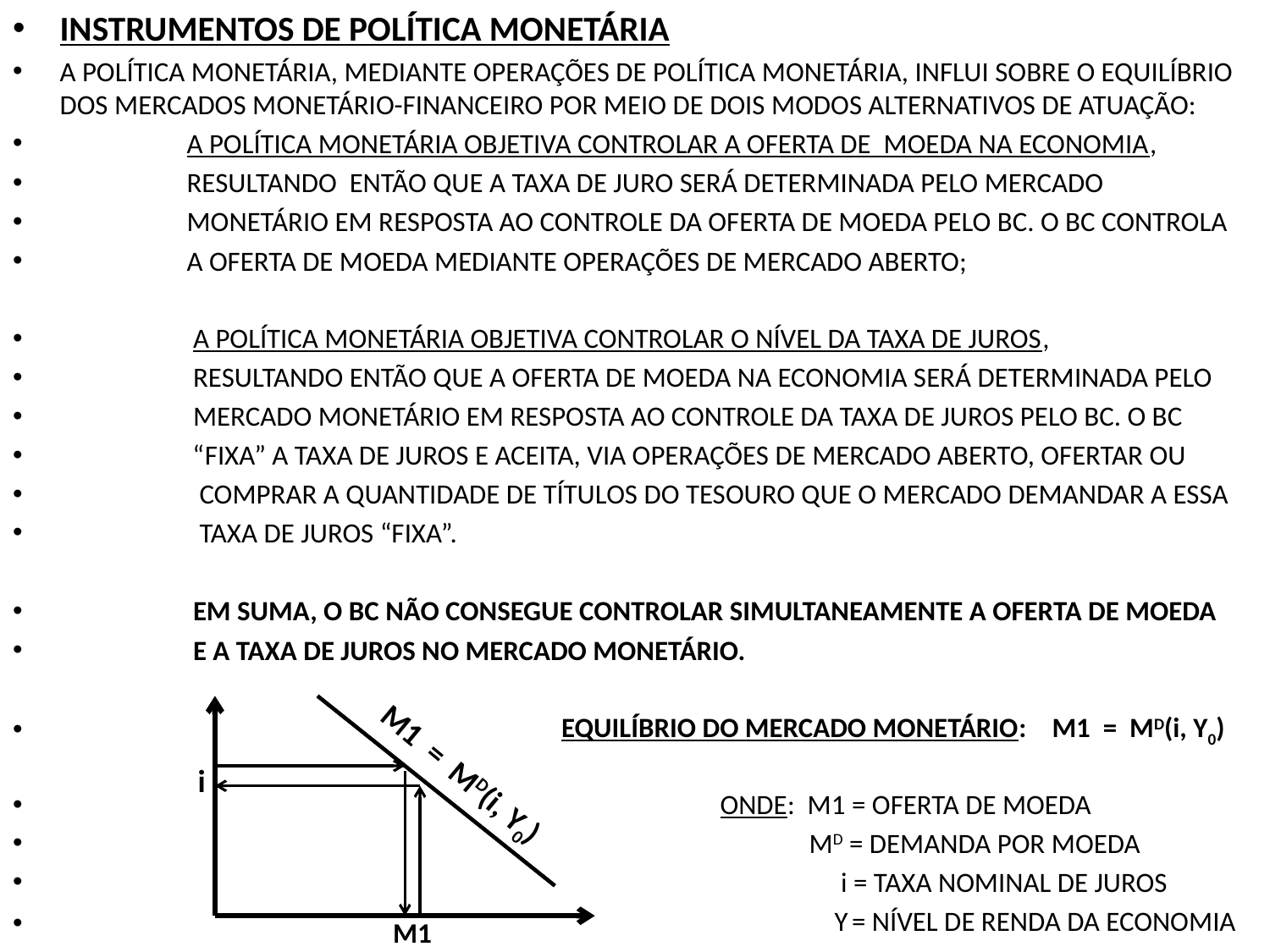

INSTRUMENTOS DE POLÍTICA MONETÁRIA
A POLÍTICA MONETÁRIA, MEDIANTE OPERAÇÕES DE POLÍTICA MONETÁRIA, INFLUI SOBRE O EQUILÍBRIO DOS MERCADOS MONETÁRIO-FINANCEIRO POR MEIO DE DOIS MODOS ALTERNATIVOS DE ATUAÇÃO:
                    A POLÍTICA MONETÁRIA OBJETIVA CONTROLAR A OFERTA DE  MOEDA NA ECONOMIA,
                    RESULTANDO  ENTÃO QUE A TAXA DE JURO SERÁ DETERMINADA PELO MERCADO
                    MONETÁRIO EM RESPOSTA AO CONTROLE DA OFERTA DE MOEDA PELO BC. O BC CONTROLA
                    A OFERTA DE MOEDA MEDIANTE OPERAÇÕES DE MERCADO ABERTO;

                     A POLÍTICA MONETÁRIA OBJETIVA CONTROLAR O NÍVEL DA TAXA DE JUROS,
                     RESULTANDO ENTÃO QUE A OFERTA DE MOEDA NA ECONOMIA SERÁ DETERMINADA PELO
                     MERCADO MONETÁRIO EM RESPOSTA AO CONTROLE DA TAXA DE JUROS PELO BC. O BC
                     “FIXA” A TAXA DE JUROS E ACEITA, VIA OPERAÇÕES DE MERCADO ABERTO, OFERTAR OU
                      COMPRAR A QUANTIDADE DE TÍTULOS DO TESOURO QUE O MERCADO DEMANDAR A ESSA
                      TAXA DE JUROS “FIXA”.

                     EM SUMA, O BC NÃO CONSEGUE CONTROLAR SIMULTANEAMENTE A OFERTA DE MOEDA
                     E A TAXA DE JUROS NO MERCADO MONETÁRIO.

                                                                               EQUILÍBRIO DO MERCADO MONETÁRIO:    M1  =  MD(i, Y0)
                                                                                                        ONDE:  M1 = OFERTA DE MOEDA
                                                                                                                      MD = DEMANDA POR MOEDA
                                                                                                                           i = TAXA NOMINAL DE JUROS
                                                                                                                          Y = NÍVEL DE RENDA DA ECONOMIA
M1  =  MD(i, Y0)
i
M1